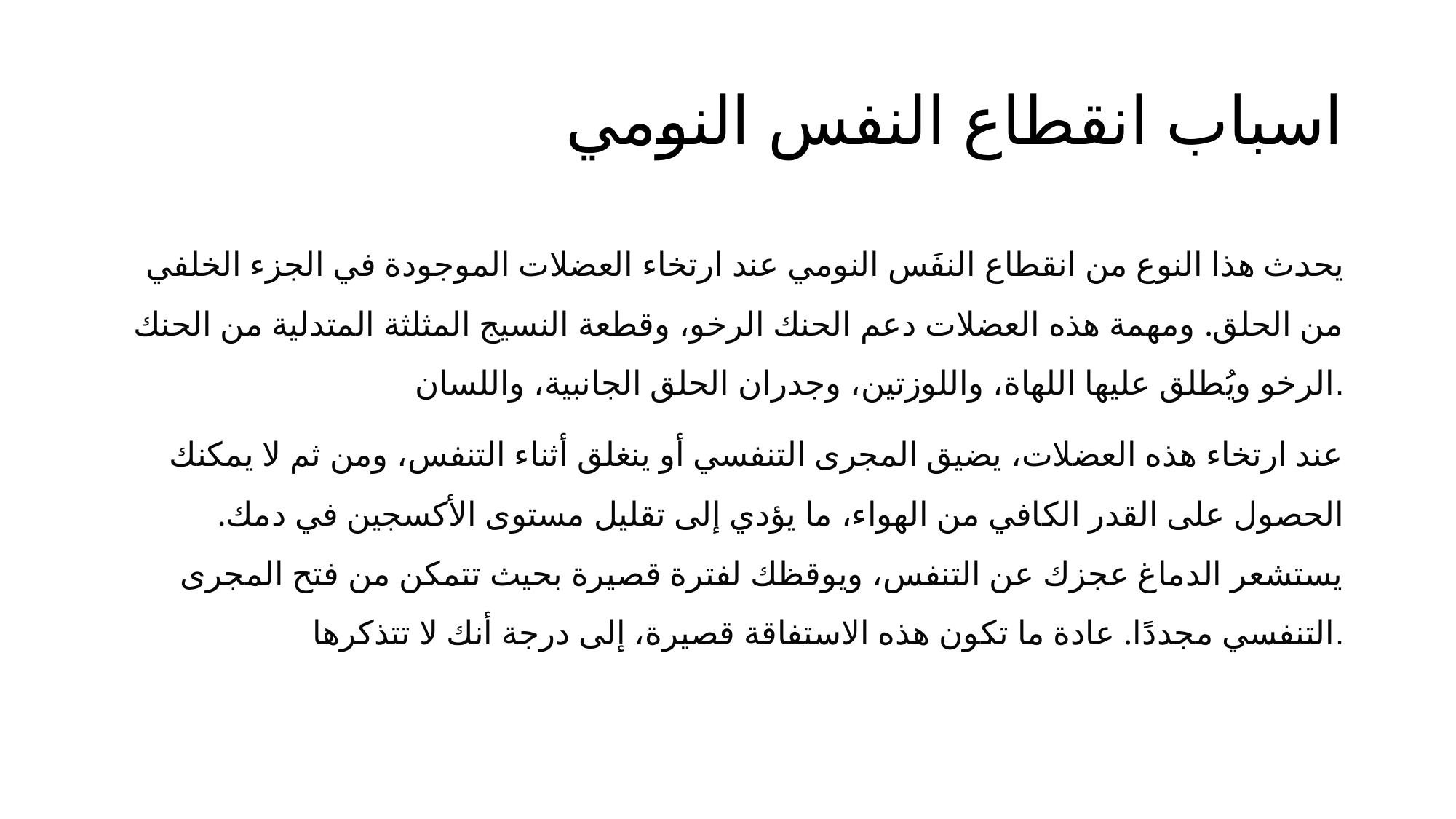

# اسباب انقطاع النفس النومي
يحدث هذا النوع من انقطاع النفَس النومي عند ارتخاء العضلات الموجودة في الجزء الخلفي من الحلق. ومهمة هذه العضلات دعم الحنك الرخو، وقطعة النسيج المثلثة المتدلية من الحنك الرخو ويُطلق عليها اللهاة، واللوزتين، وجدران الحلق الجانبية، واللسان.
 عند ارتخاء هذه العضلات، يضيق المجرى التنفسي أو ينغلق أثناء التنفس، ومن ثم لا يمكنك الحصول على القدر الكافي من الهواء، ما يؤدي إلى تقليل مستوى الأكسجين في دمك. يستشعر الدماغ عجزك عن التنفس، ويوقظك لفترة قصيرة بحيث تتمكن من فتح المجرى التنفسي مجددًا. عادة ما تكون هذه الاستفاقة قصيرة، إلى درجة أنك لا تتذكرها.